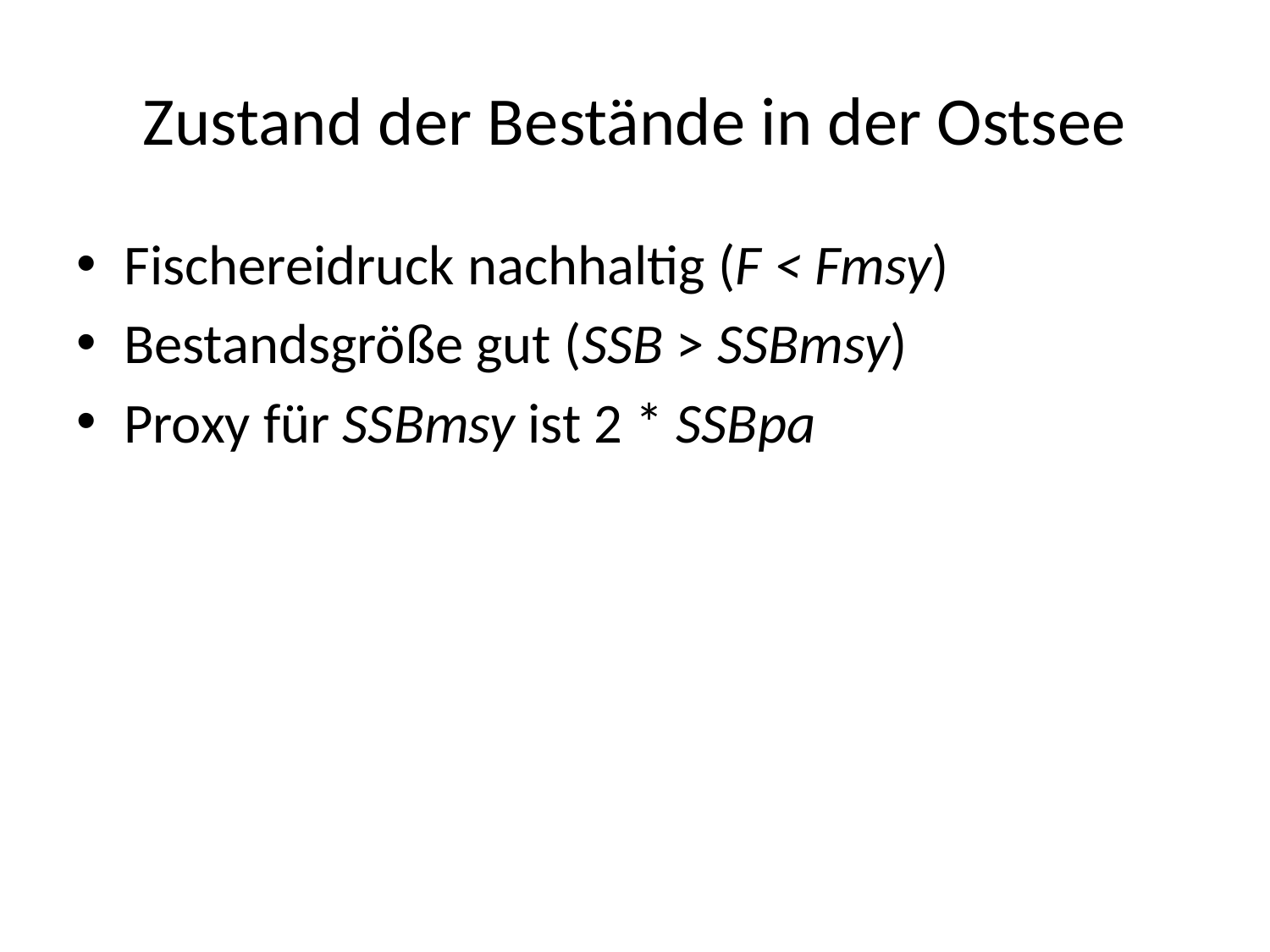

# Zustand der Bestände in der Ostsee
Fischereidruck nachhaltig (F < Fmsy)
Bestandsgröße gut (SSB > SSBmsy)
Proxy für SSBmsy ist 2 * SSBpa